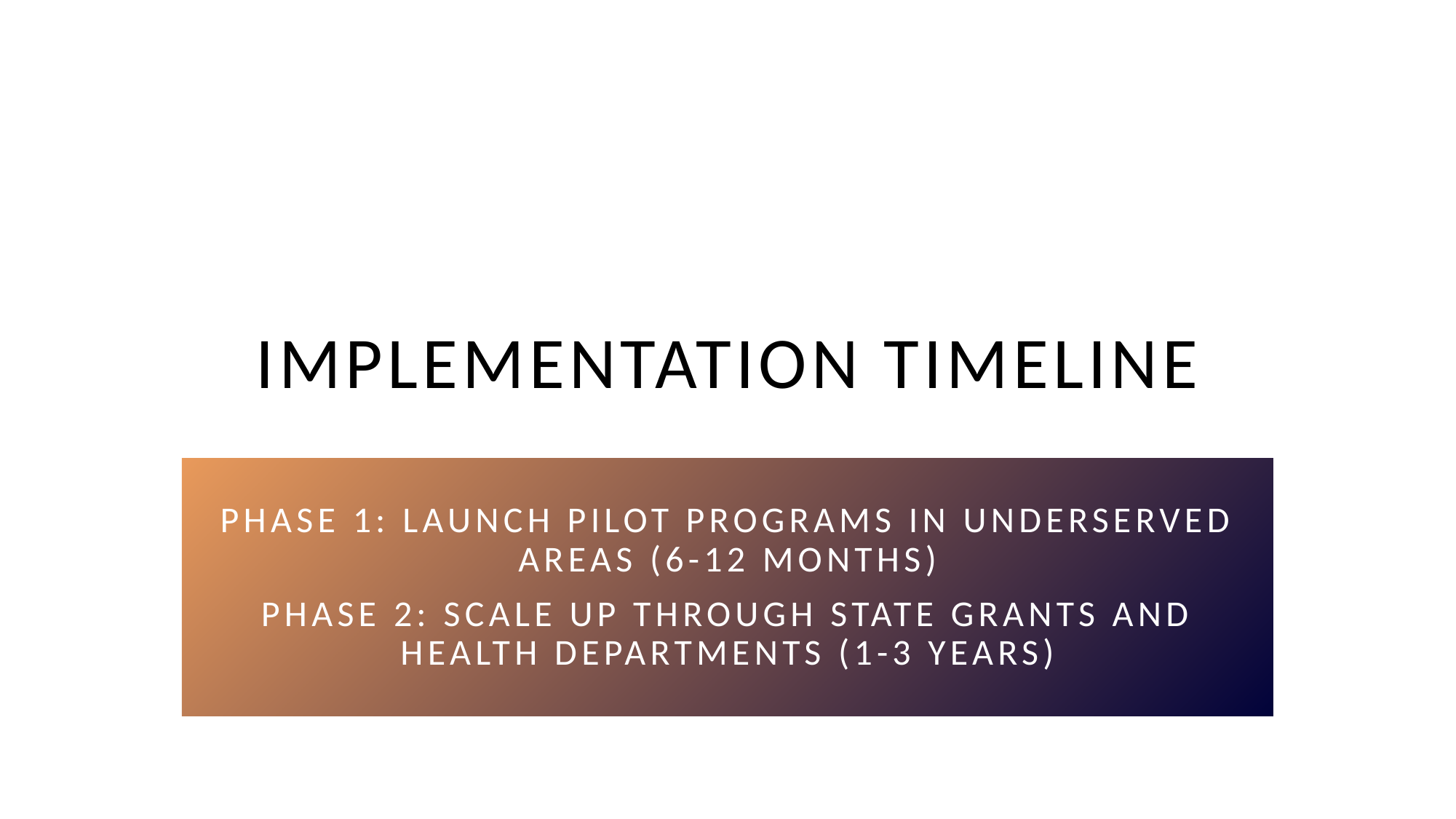

# Implementation Timeline
Phase 1: Launch pilot programs in underserved areas (6-12 months)
Phase 2: Scale up through state grants and health departments (1-3 years)